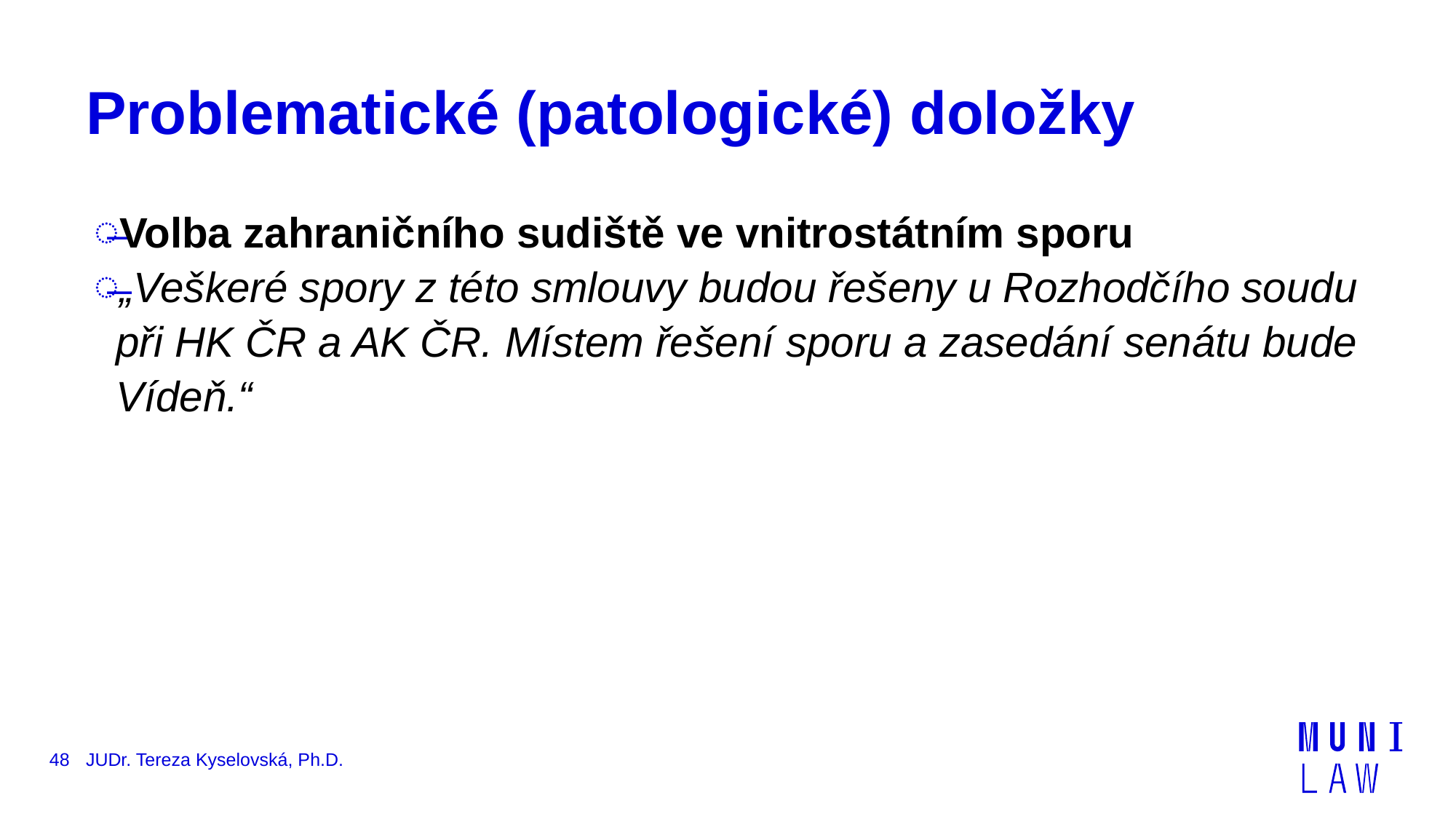

# Problematické (patologické) doložky
Volba zahraničního sudiště ve vnitrostátním sporu
„Veškeré spory z této smlouvy budou řešeny u Rozhodčího soudu při HK ČR a AK ČR. Místem řešení sporu a zasedání senátu bude Vídeň.“
48
JUDr. Tereza Kyselovská, Ph.D.